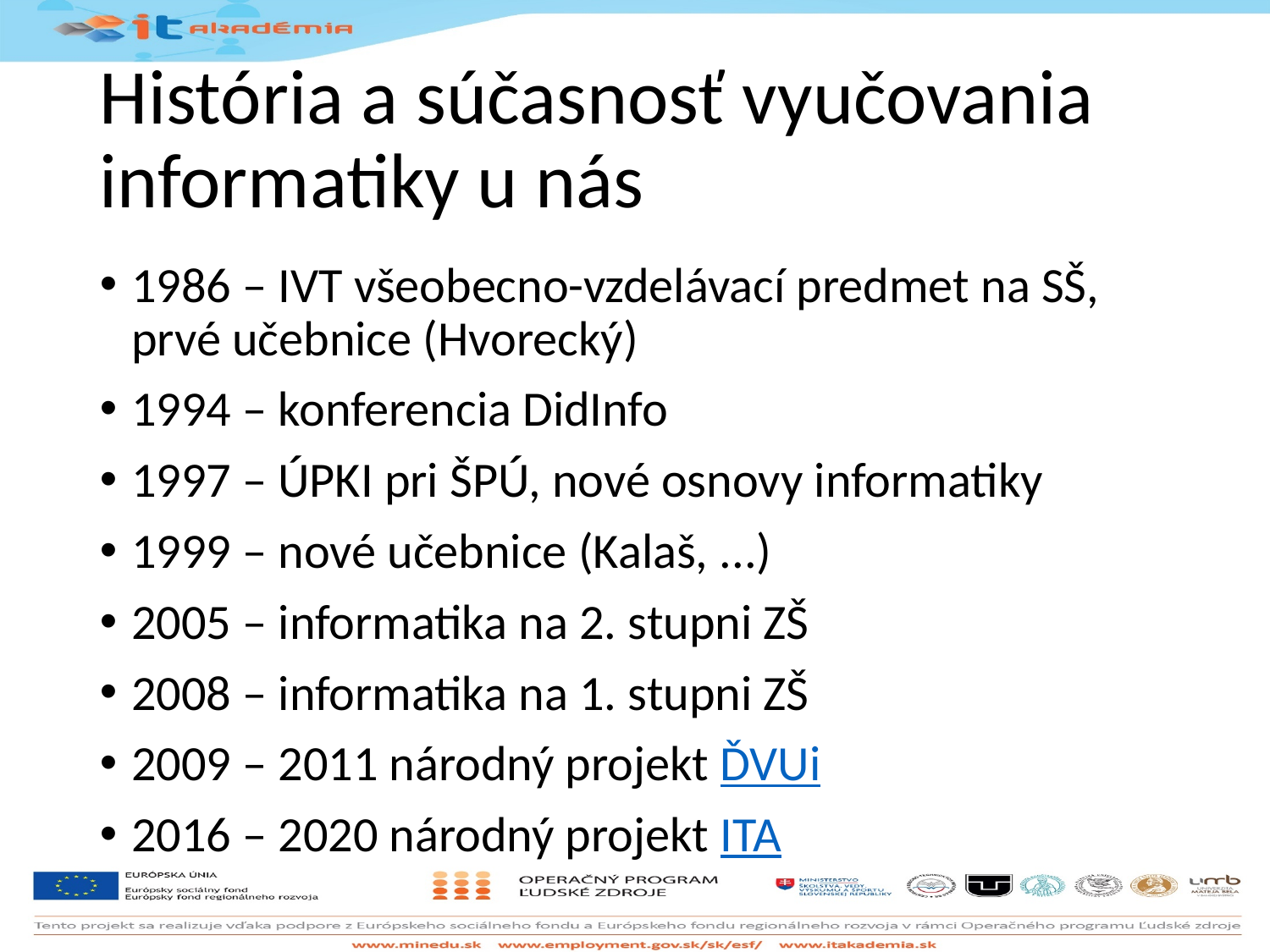

# História a súčasnosť vyučovania informatiky u nás
1986 – IVT všeobecno-vzdelávací predmet na SŠ,
prvé učebnice (Hvorecký)
1994 – konferencia DidInfo
1997 – ÚPKI pri ŠPÚ, nové osnovy informatiky
1999 – nové učebnice (Kalaš, ...)
2005 – informatika na 2. stupni ZŠ
2008 – informatika na 1. stupni ZŠ
2009 – 2011 národný projekt ĎVUi
2016 – 2020 národný projekt ITA